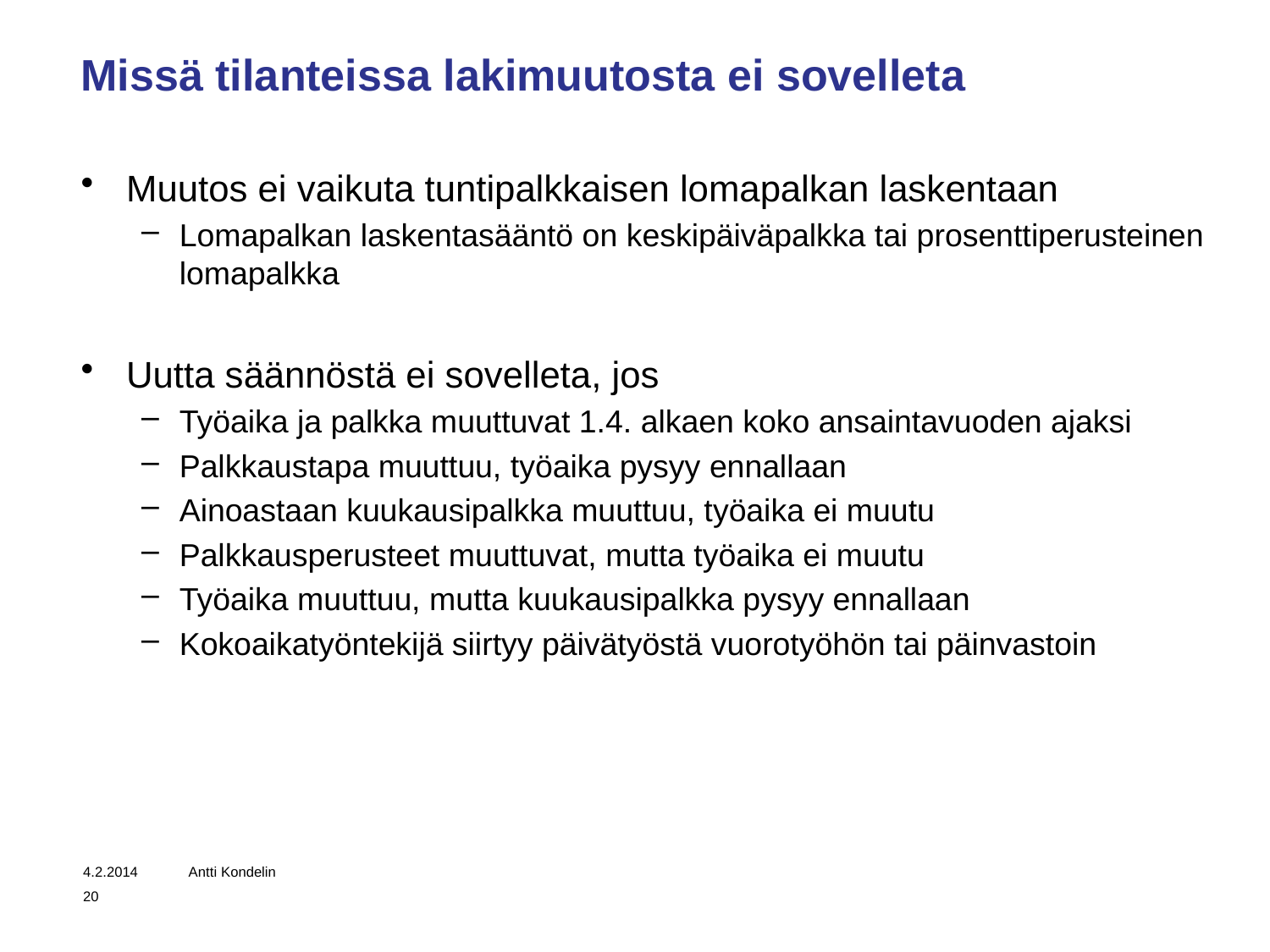

# Missä tilanteissa lakimuutosta ei sovelleta
Muutos ei vaikuta tuntipalkkaisen lomapalkan laskentaan
Lomapalkan laskentasääntö on keskipäiväpalkka tai prosenttiperusteinen lomapalkka

Uutta säännöstä ei sovelleta, jos
Työaika ja palkka muuttuvat 1.4. alkaen koko ansaintavuoden ajaksi
Palkkaustapa muuttuu, työaika pysyy ennallaan
Ainoastaan kuukausipalkka muuttuu, työaika ei muutu
Palkkausperusteet muuttuvat, mutta työaika ei muutu
Työaika muuttuu, mutta kuukausipalkka pysyy ennallaan
Kokoaikatyöntekijä siirtyy päivätyöstä vuorotyöhön tai päinvastoin
4.2.2014
Antti Kondelin
20